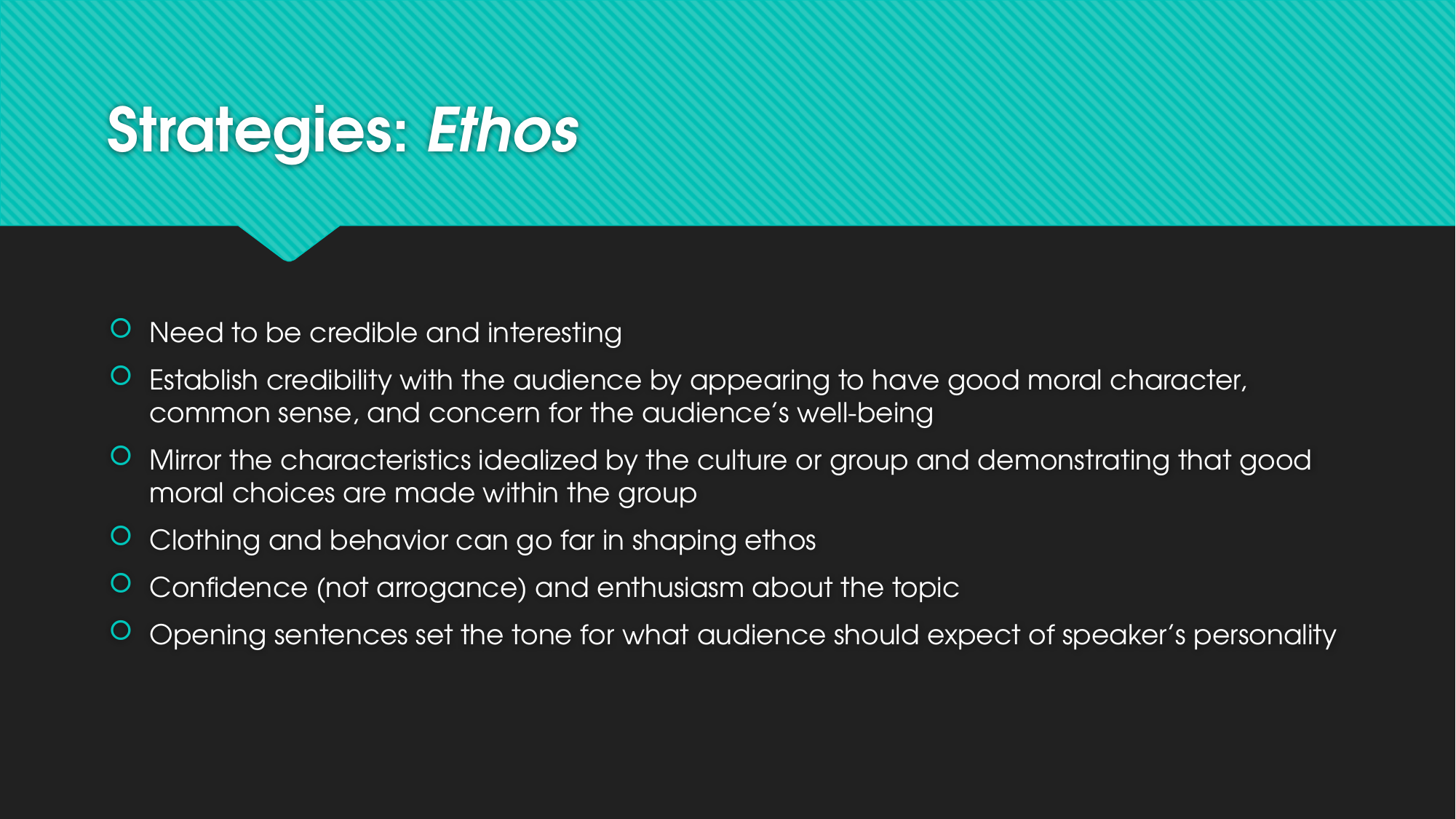

# Strategies: Ethos
Need to be credible and interesting
Establish credibility with the audience by appearing to have good moral character, common sense, and concern for the audience’s well-being
Mirror the characteristics idealized by the culture or group and demonstrating that good moral choices are made within the group
Clothing and behavior can go far in shaping ethos
Confidence (not arrogance) and enthusiasm about the topic
Opening sentences set the tone for what audience should expect of speaker’s personality